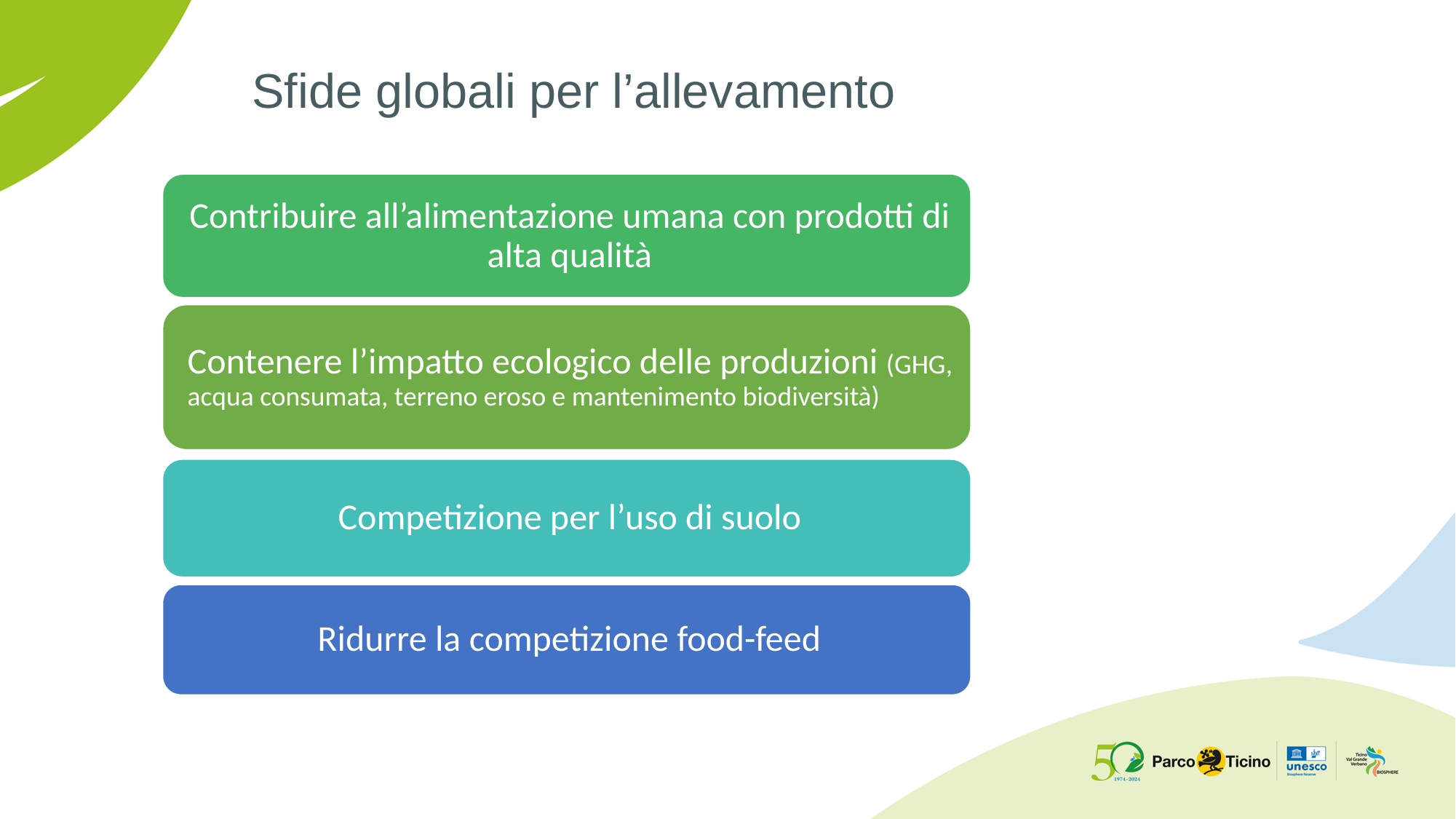

Sfide globali per l’allevamento
Ridurre la competizione food-feed
Competizione per l’uso di suolo
Contribuire all’alimentazione umana con prodotti di alta qualità
Contenere l’impatto ecologico delle produzioni (GHG, acqua consumata, terreno eroso e mantenimento biodiversità)